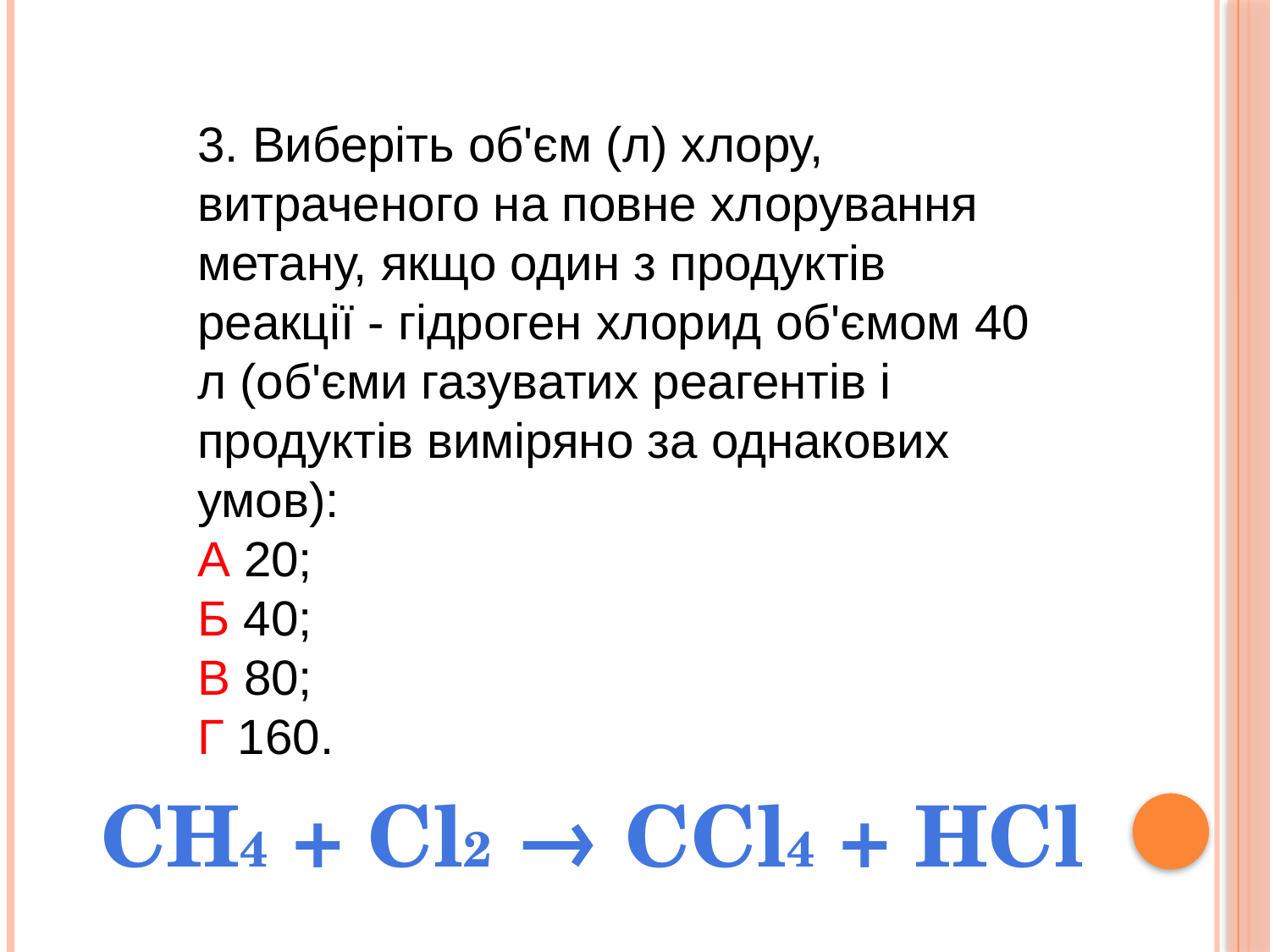

3. Виберіть об'єм (л) хлору, витраченого на повне хлорування метану, якщо один з продуктів реакції - гідроген хлорид об'ємом 40 л (об'єми газуватих реагентів і продуктів виміряно за однакових умов):
А 20;
Б 40;
В 80;
Г 160.
CH4 + Cl2 → CCl4 + HCl